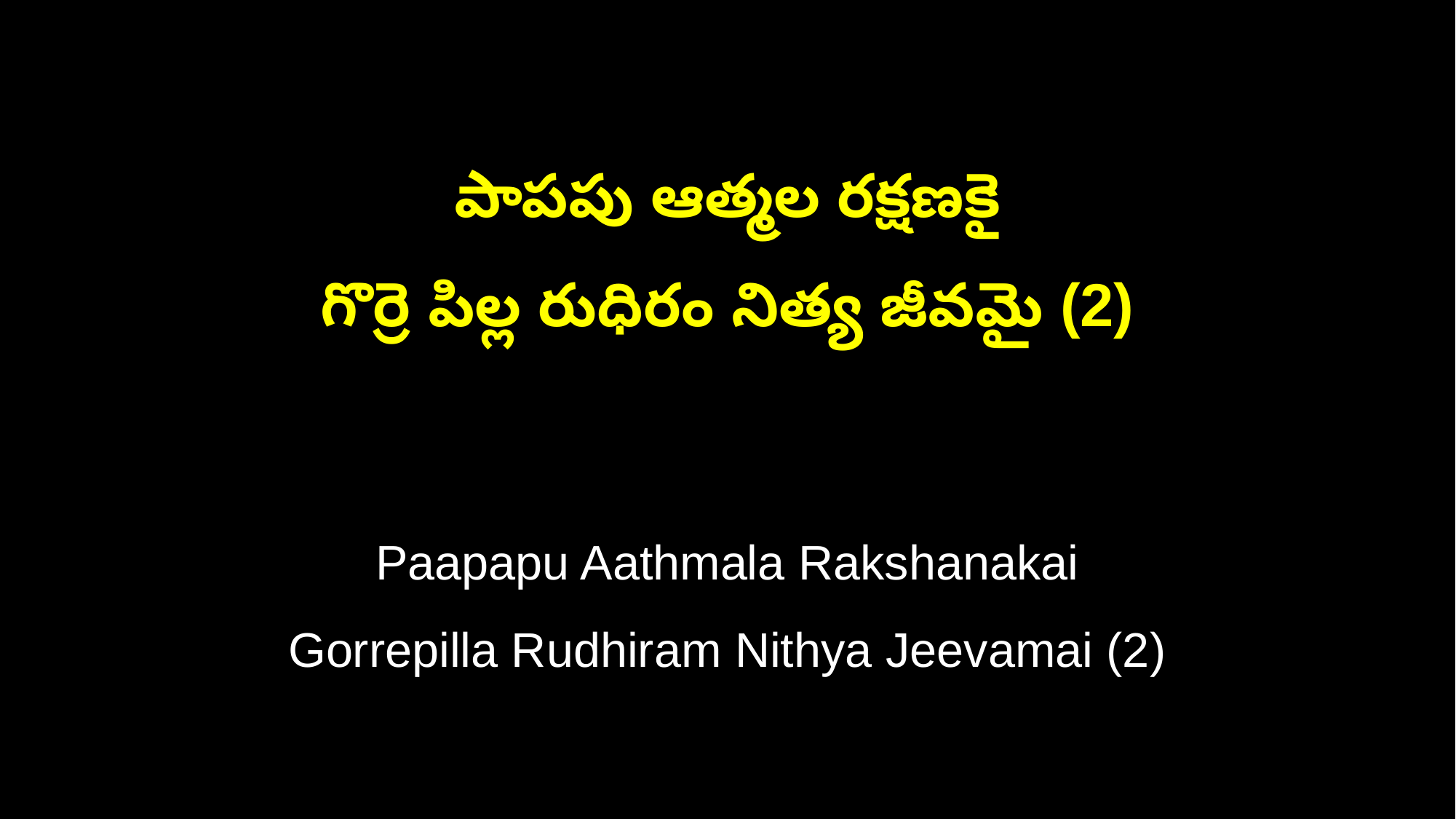

పాపపు ఆత్మల రక్షణకై
గొర్రె పిల్ల రుధిరం నిత్య జీవమై (2)
Paapapu Aathmala Rakshanakai
Gorrepilla Rudhiram Nithya Jeevamai (2)